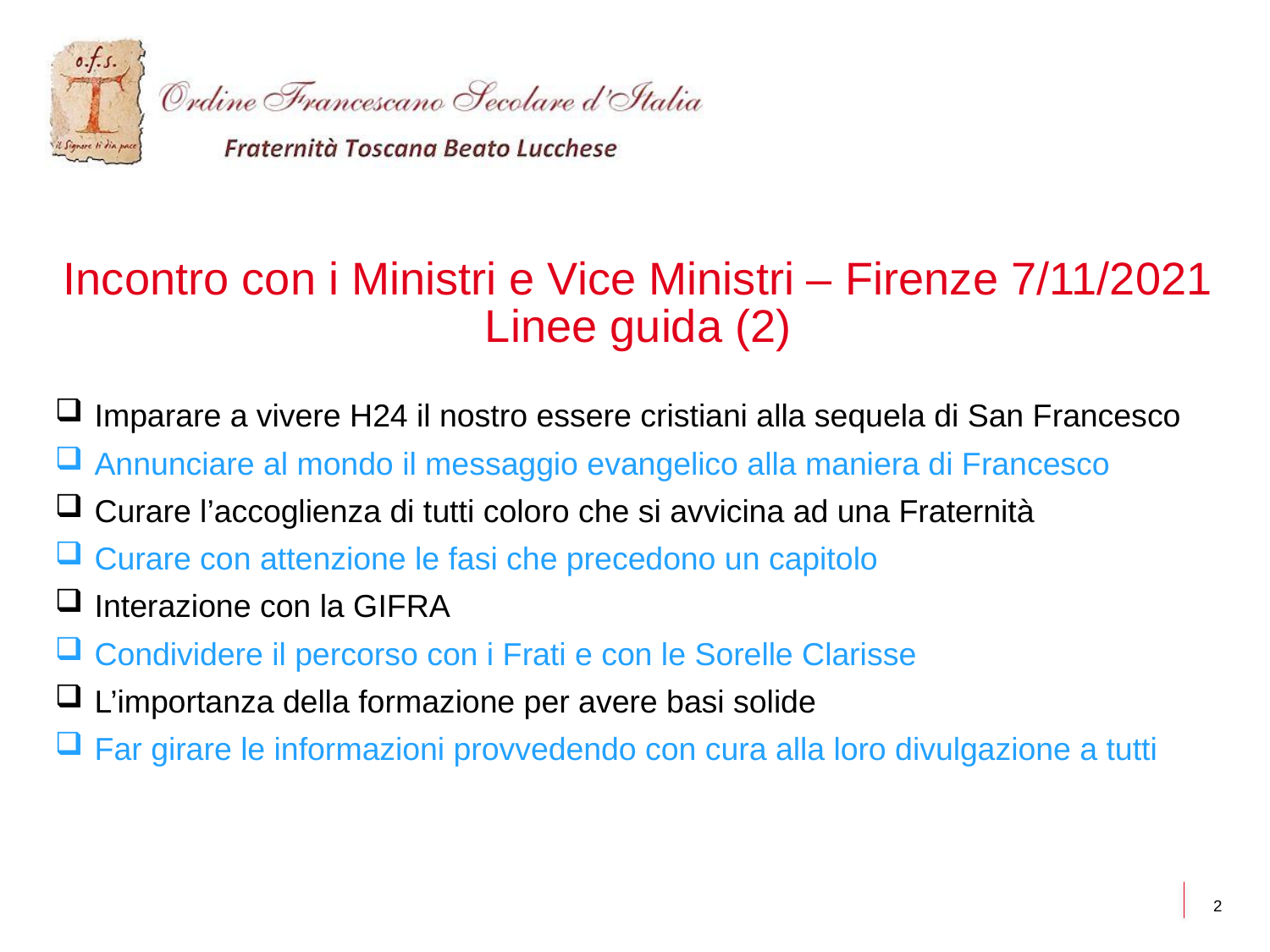

# Incontro con i Ministri e Vice Ministri – Firenze 7/11/2021 Linee guida (2)
Imparare a vivere H24 il nostro essere cristiani alla sequela di San Francesco
Annunciare al mondo il messaggio evangelico alla maniera di Francesco
Curare l’accoglienza di tutti coloro che si avvicina ad una Fraternità
Curare con attenzione le fasi che precedono un capitolo
Interazione con la GIFRA
Condividere il percorso con i Frati e con le Sorelle Clarisse
L’importanza della formazione per avere basi solide
Far girare le informazioni provvedendo con cura alla loro divulgazione a tutti